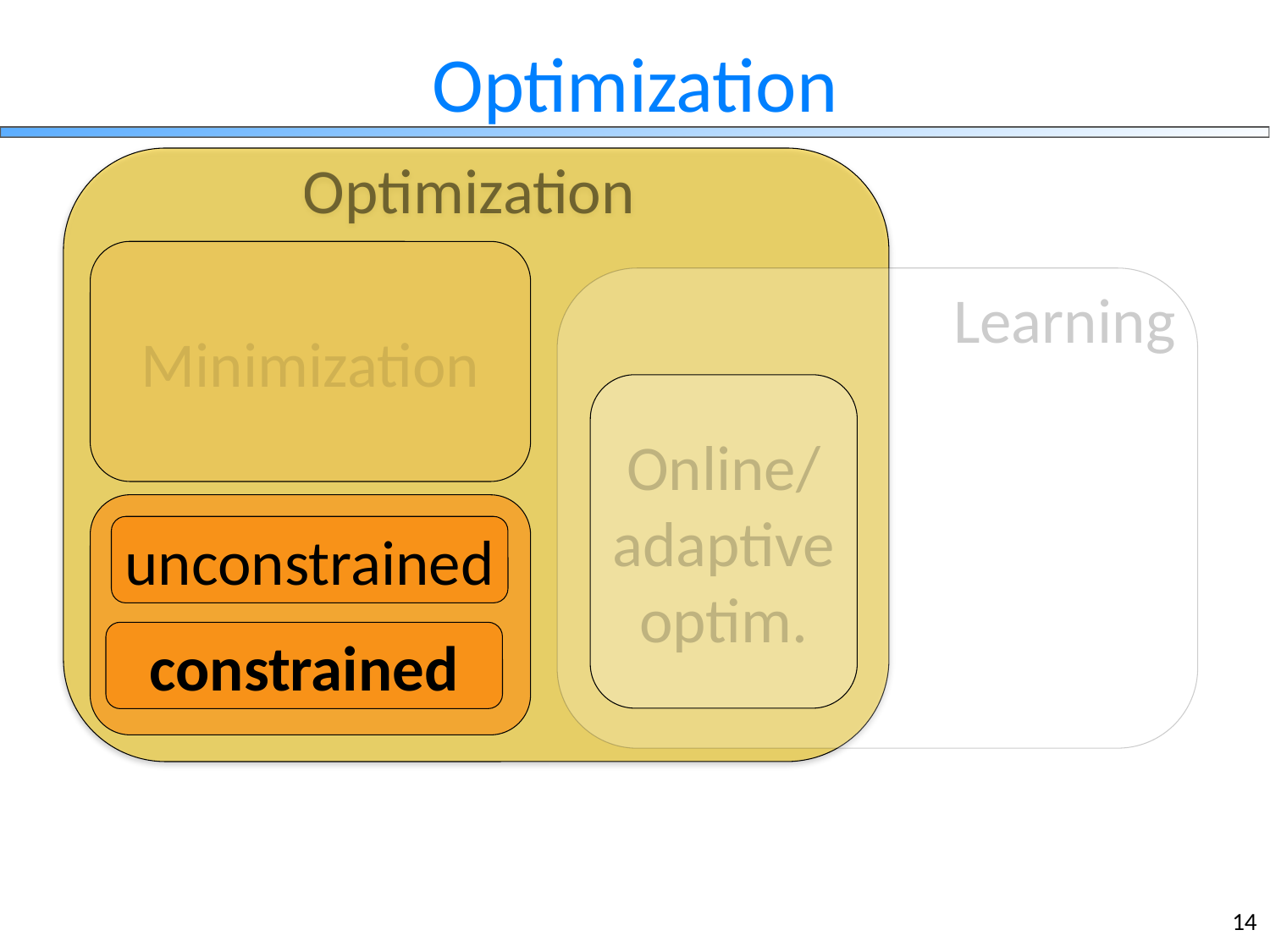

# Optimization
Optimization

Minimization
                          Learning

Online/
adaptive
optim.

unconstrained
constrained
14